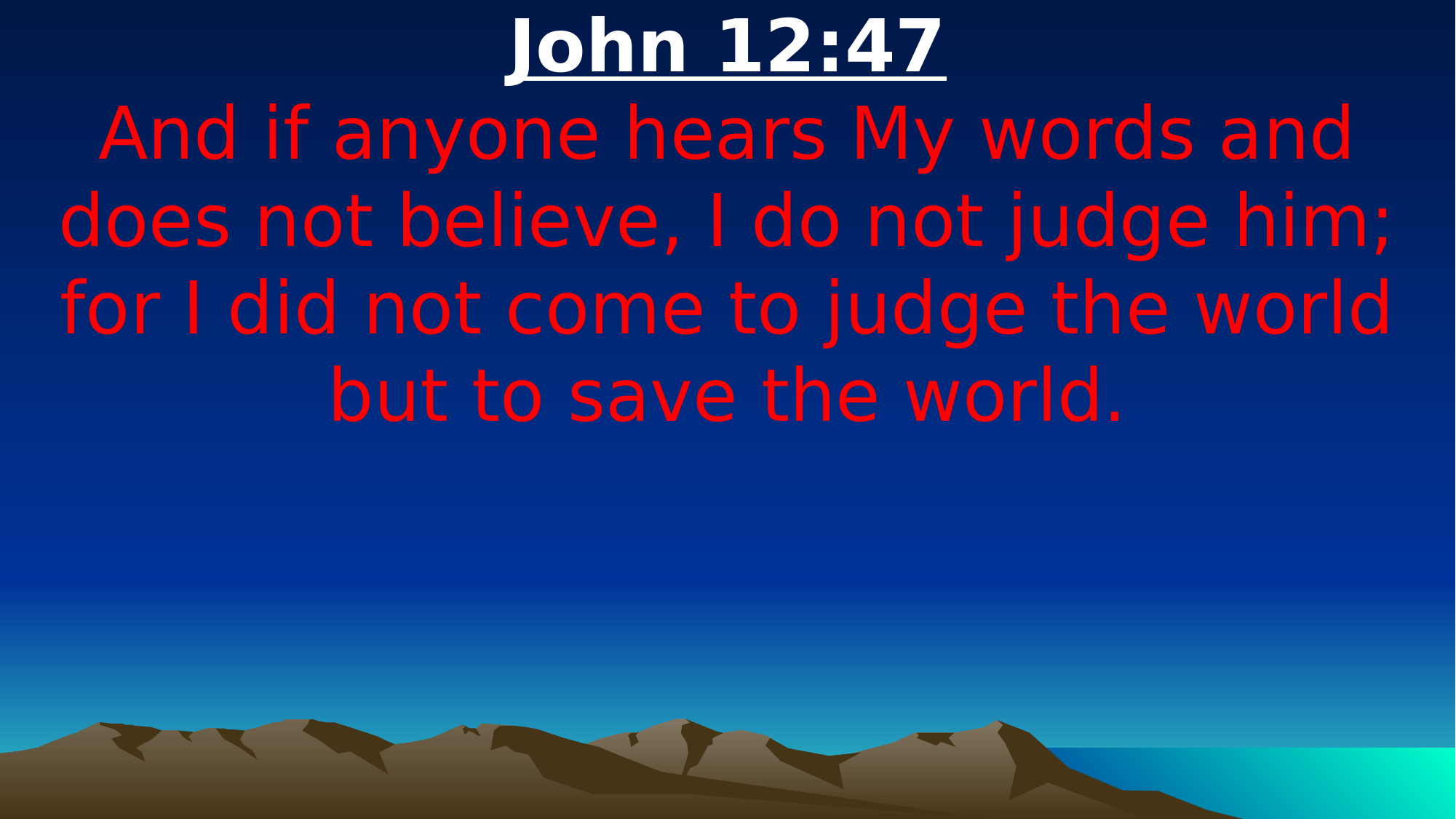

John 12:47
And if anyone hears My words and does not believe, I do not judge him; for I did not come to judge the world but to save the world.